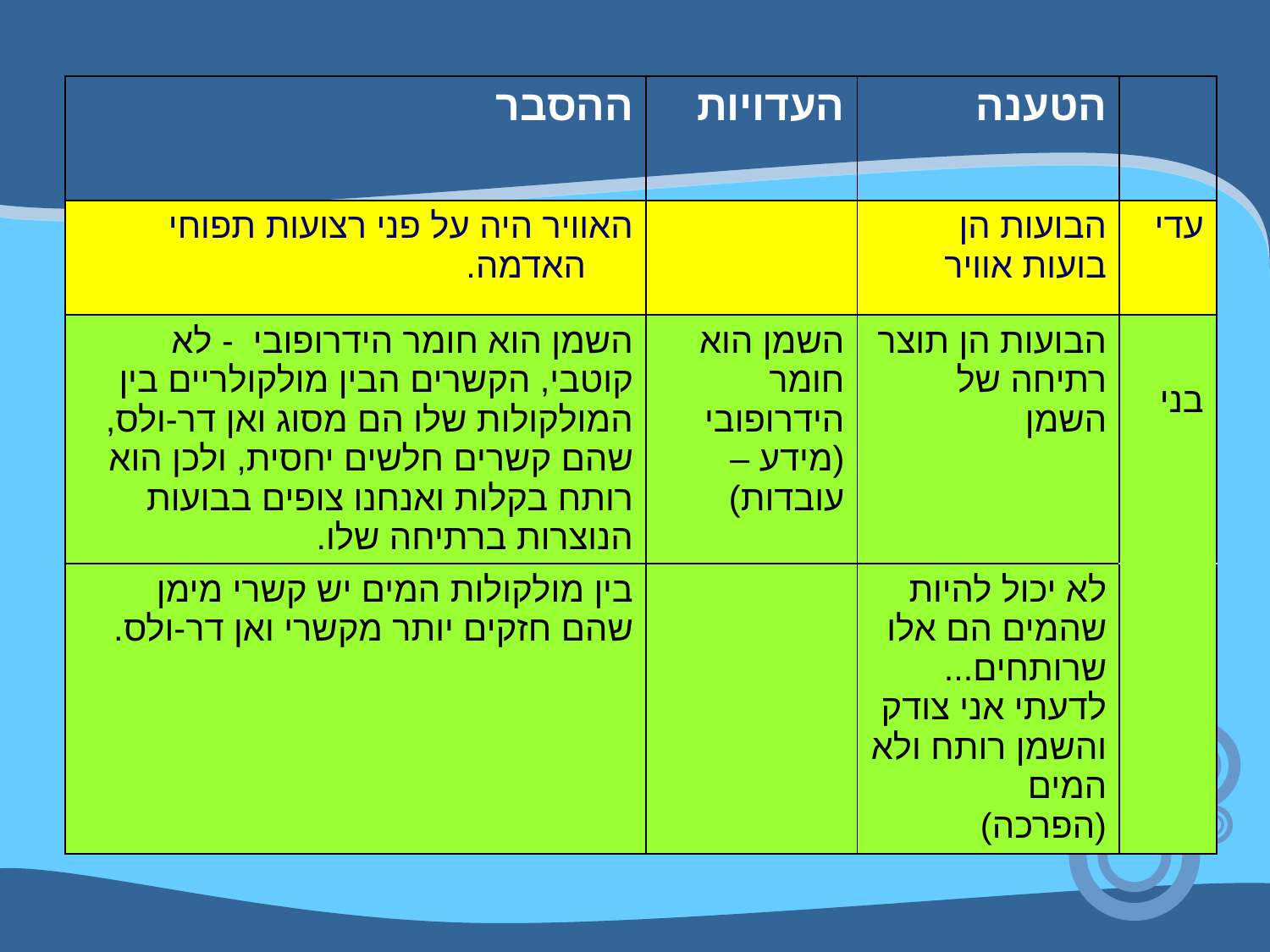

טבלת עדויות
| ההסבר | העדויות | הטענה |  |
| --- | --- | --- | --- |
| האוויר היה על פני רצועות תפוחי האדמה. |  | הבועות הן בועות אוויר | עדי |
| השמן הוא חומר הידרופובי - לא קוטבי, הקשרים הבין מולקולריים בין המולקולות שלו הם מסוג ואן דר-ולס, שהם קשרים חלשים יחסית, ולכן הוא רותח בקלות ואנחנו צופים בבועות הנוצרות ברתיחה שלו. | השמן הוא חומר הידרופובי (מידע – עובדות) | הבועות הן תוצר רתיחה של השמן | בני |
| בין מולקולות המים יש קשרי מימן שהם חזקים יותר מקשרי ואן דר-ולס. |  | לא יכול להיות שהמים הם אלו שרותחים... לדעתי אני צודק והשמן רותח ולא המים (הפרכה) |  |